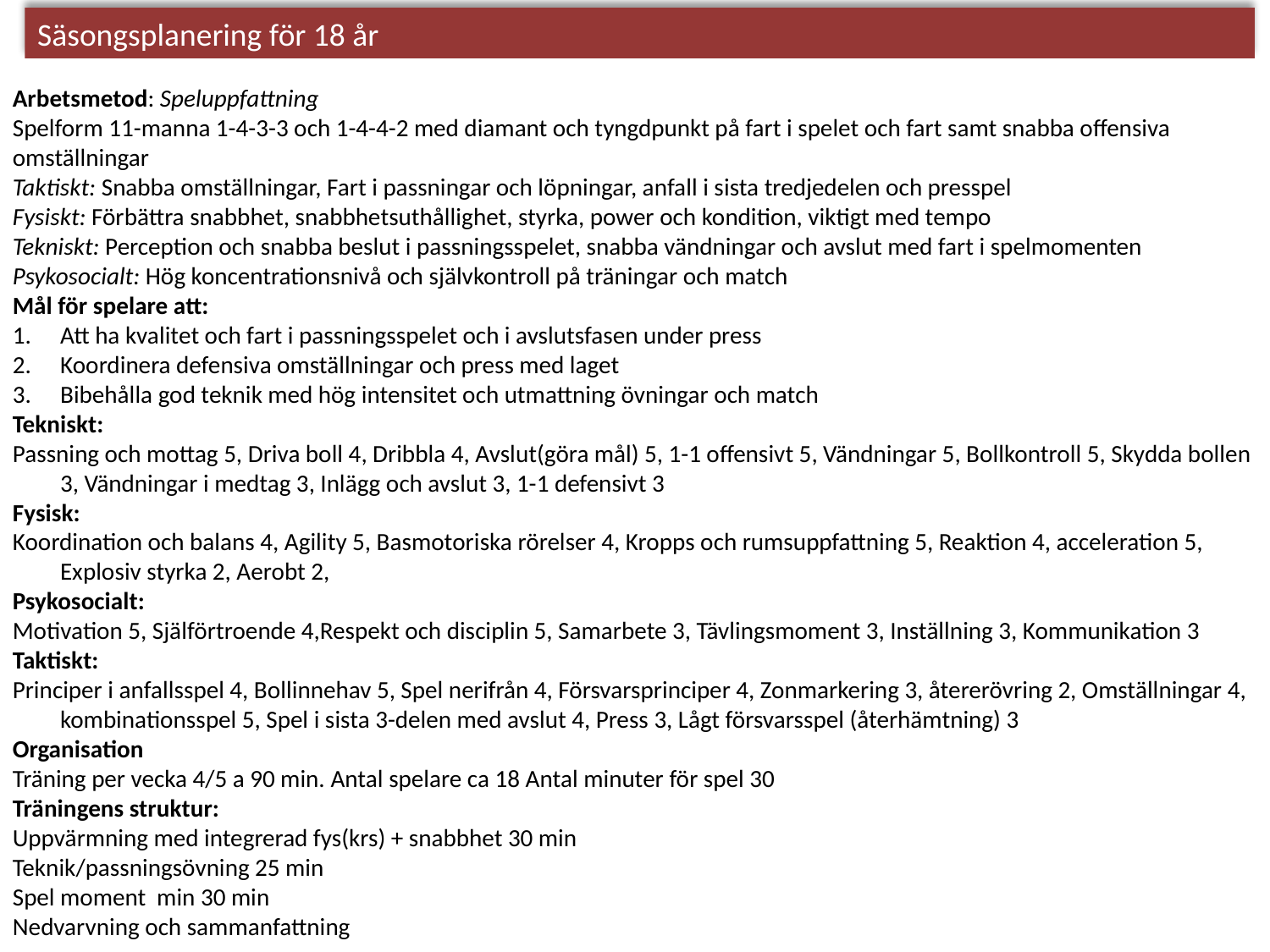

Säsongsplanering för 18 år
Arbetsmetod: Speluppfattning
Spelform 11-manna 1-4-3-3 och 1-4-4-2 med diamant och tyngdpunkt på fart i spelet och fart samt snabba offensiva omställningar
Taktiskt: Snabba omställningar, Fart i passningar och löpningar, anfall i sista tredjedelen och presspel
Fysiskt: Förbättra snabbhet, snabbhetsuthållighet, styrka, power och kondition, viktigt med tempo
Tekniskt: Perception och snabba beslut i passningsspelet, snabba vändningar och avslut med fart i spelmomenten
Psykosocialt: Hög koncentrationsnivå och självkontroll på träningar och match
Mål för spelare att:
Att ha kvalitet och fart i passningsspelet och i avslutsfasen under press
Koordinera defensiva omställningar och press med laget
Bibehålla god teknik med hög intensitet och utmattning övningar och match
Tekniskt:
Passning och mottag 5, Driva boll 4, Dribbla 4, Avslut(göra mål) 5, 1-1 offensivt 5, Vändningar 5, Bollkontroll 5, Skydda bollen 3, Vändningar i medtag 3, Inlägg och avslut 3, 1-1 defensivt 3
Fysisk:
Koordination och balans 4, Agility 5, Basmotoriska rörelser 4, Kropps och rumsuppfattning 5, Reaktion 4, acceleration 5, Explosiv styrka 2, Aerobt 2,
Psykosocialt:
Motivation 5, Själförtroende 4,Respekt och disciplin 5, Samarbete 3, Tävlingsmoment 3, Inställning 3, Kommunikation 3
Taktiskt:
Principer i anfallsspel 4, Bollinnehav 5, Spel nerifrån 4, Försvarsprinciper 4, Zonmarkering 3, återerövring 2, Omställningar 4, kombinationsspel 5, Spel i sista 3-delen med avslut 4, Press 3, Lågt försvarsspel (återhämtning) 3
Organisation
Träning per vecka 4/5 a 90 min. Antal spelare ca 18 Antal minuter för spel 30
Träningens struktur:
Uppvärmning med integrerad fys(krs) + snabbhet 30 min
Teknik/passningsövning 25 min
Spel moment  min 30 min
Nedvarvning och sammanfattning